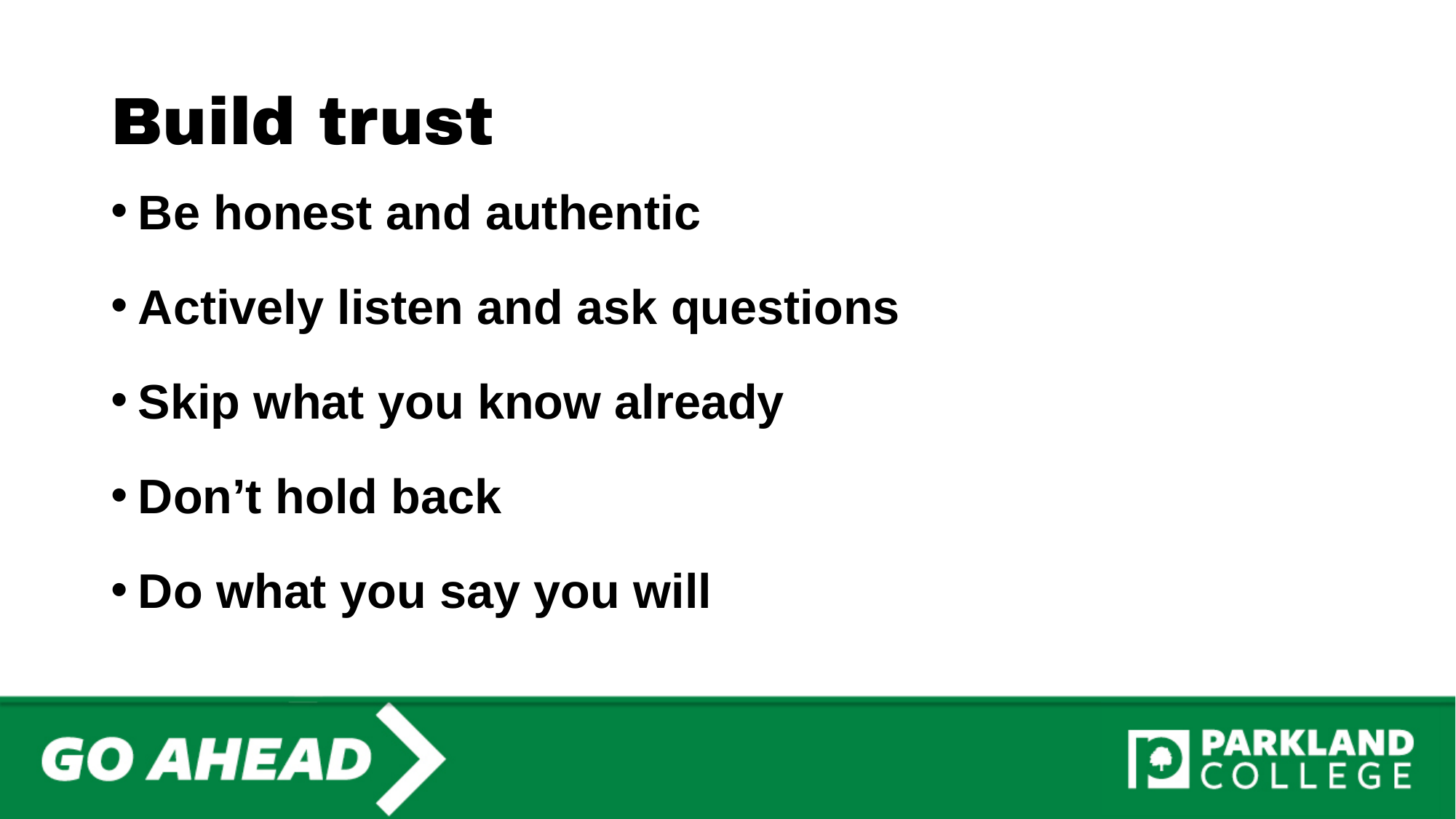

# Build trust
Be honest and authentic
Actively listen and ask questions
Skip what you know already
Don’t hold back
Do what you say you will